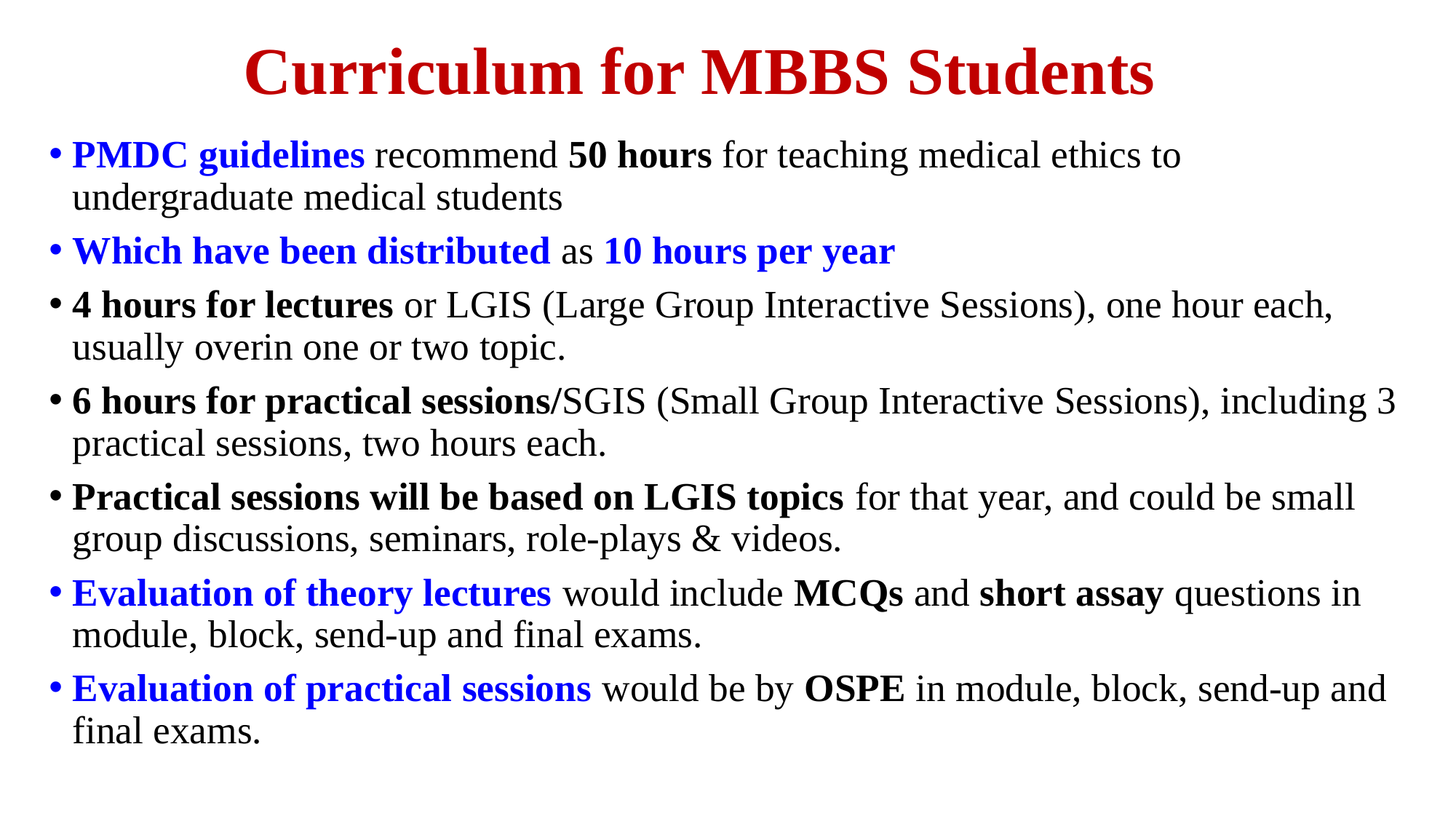

# Curriculum for MBBS Students
PMDC guidelines recommend 50 hours for teaching medical ethics to undergraduate medical students
Which have been distributed as 10 hours per year
4 hours for lectures or LGIS (Large Group Interactive Sessions), one hour each, usually overin one or two topic.
6 hours for practical sessions/SGIS (Small Group Interactive Sessions), including 3 practical sessions, two hours each.
Practical sessions will be based on LGIS topics for that year, and could be small group discussions, seminars, role-plays & videos.
Evaluation of theory lectures would include MCQs and short assay questions in module, block, send-up and final exams.
Evaluation of practical sessions would be by OSPE in module, block, send-up and final exams.